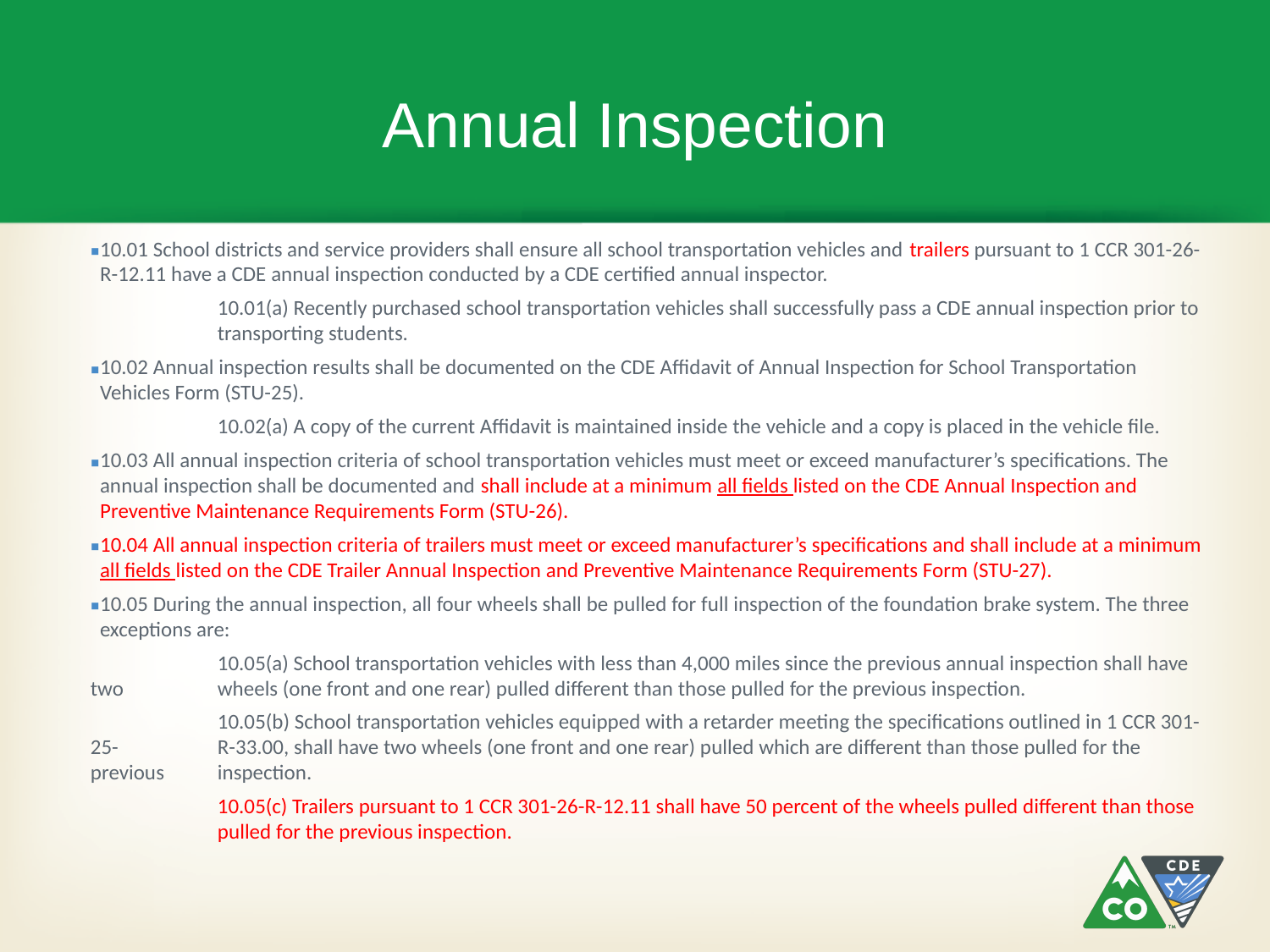

# Annual Inspection
10.01 School districts and service providers shall ensure all school transportation vehicles and trailers pursuant to 1 CCR 301-26-R-12.11 have a CDE annual inspection conducted by a CDE certified annual inspector.
	10.01(a) Recently purchased school transportation vehicles shall successfully pass a CDE annual inspection prior to 	transporting students.
10.02 Annual inspection results shall be documented on the CDE Affidavit of Annual Inspection for School Transportation Vehicles Form (STU-25).
	10.02(a) A copy of the current Affidavit is maintained inside the vehicle and a copy is placed in the vehicle file.
10.03 All annual inspection criteria of school transportation vehicles must meet or exceed manufacturer’s specifications. The annual inspection shall be documented and shall include at a minimum all fields listed on the CDE Annual Inspection and Preventive Maintenance Requirements Form (STU-26).
10.04 All annual inspection criteria of trailers must meet or exceed manufacturer’s specifications and shall include at a minimum all fields listed on the CDE Trailer Annual Inspection and Preventive Maintenance Requirements Form (STU-27).
10.05 During the annual inspection, all four wheels shall be pulled for full inspection of the foundation brake system. The three exceptions are:
	10.05(a) School transportation vehicles with less than 4,000 miles since the previous annual inspection shall have two 	wheels (one front and one rear) pulled different than those pulled for the previous inspection.
	10.05(b) School transportation vehicles equipped with a retarder meeting the specifications outlined in 1 CCR 301-25-	R-33.00, shall have two wheels (one front and one rear) pulled which are different than those pulled for the previous 	inspection.
	10.05(c) Trailers pursuant to 1 CCR 301-26-R-12.11 shall have 50 percent of the wheels pulled different than those 	pulled for the previous inspection.